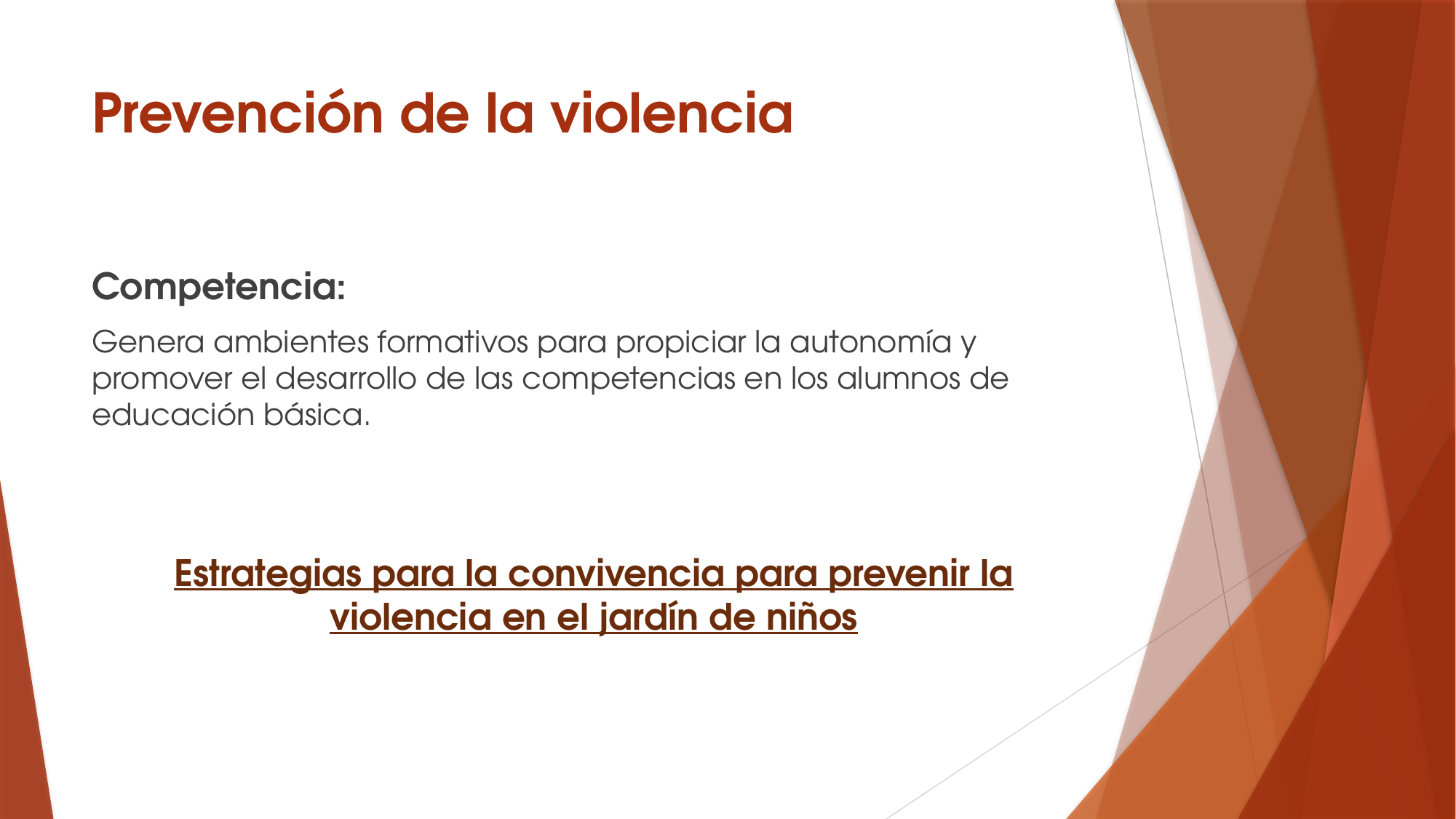

# Prevención de la violencia
Competencia:
Genera ambientes formativos para propiciar la autonomía y promover el desarrollo de las competencias en los alumnos de educación básica.

Estrategias para la convivencia para prevenir la violencia en el jardín de niños